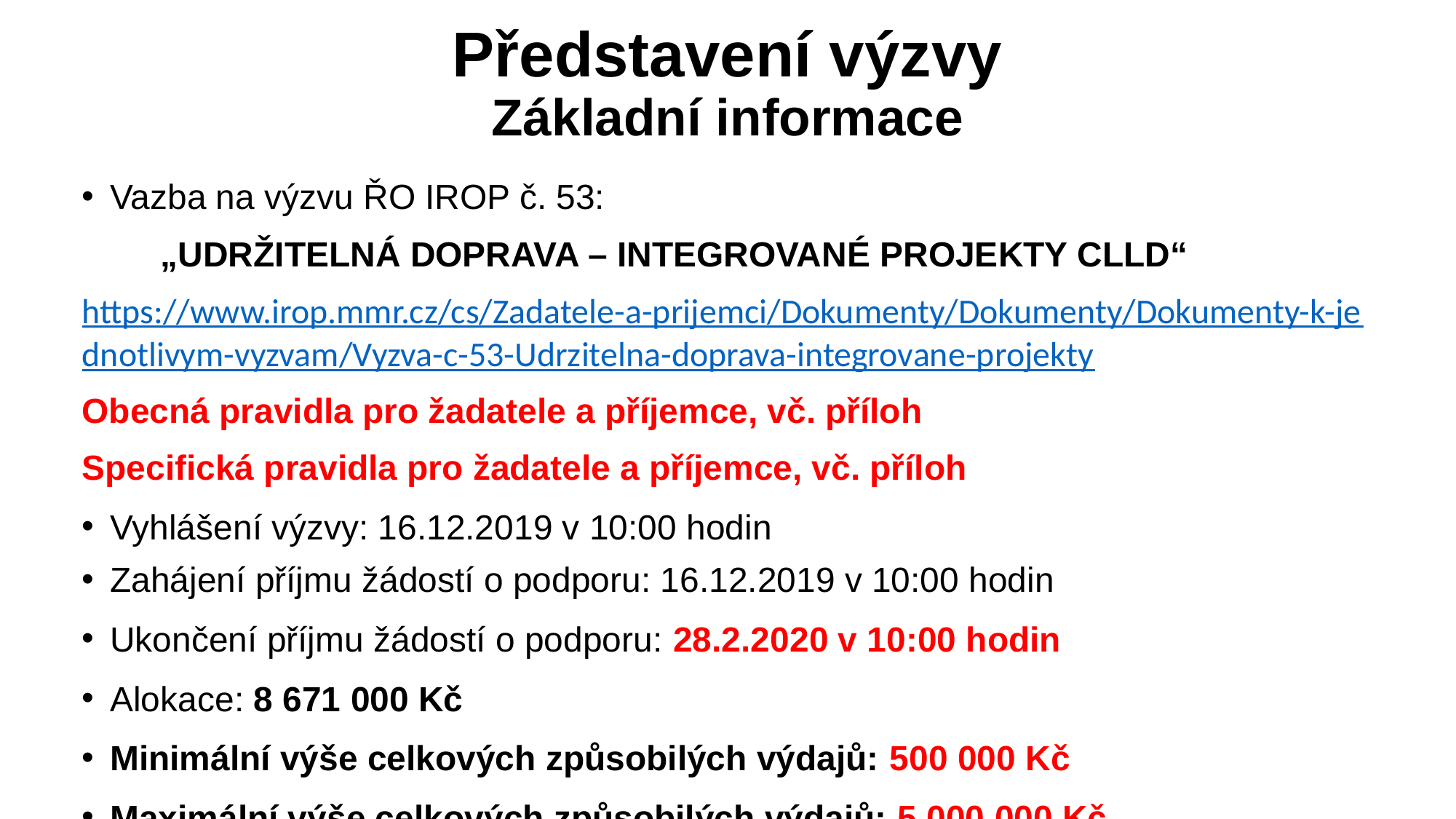

# Představení výzvy Základní informace
Vazba na výzvu ŘO IROP č. 53:
	„UDRŽITELNÁ DOPRAVA – INTEGROVANÉ PROJEKTY CLLD“
https://www.irop.mmr.cz/cs/Zadatele-a-prijemci/Dokumenty/Dokumenty/Dokumenty-k-jednotlivym-vyzvam/Vyzva-c-53-Udrzitelna-doprava-integrovane-projekty
Obecná pravidla pro žadatele a příjemce, vč. příloh
Specifická pravidla pro žadatele a příjemce, vč. příloh
Vyhlášení výzvy: 16.12.2019 v 10:00 hodin
Zahájení příjmu žádostí o podporu: 16.12.2019 v 10:00 hodin
Ukončení příjmu žádostí o podporu: 28.2.2020 v 10:00 hodin
Alokace: 8 671 000 Kč
Minimální výše celkových způsobilých výdajů: 500 000 Kč
Maximální výše celkových způsobilých výdajů: 5 000 000 Kč